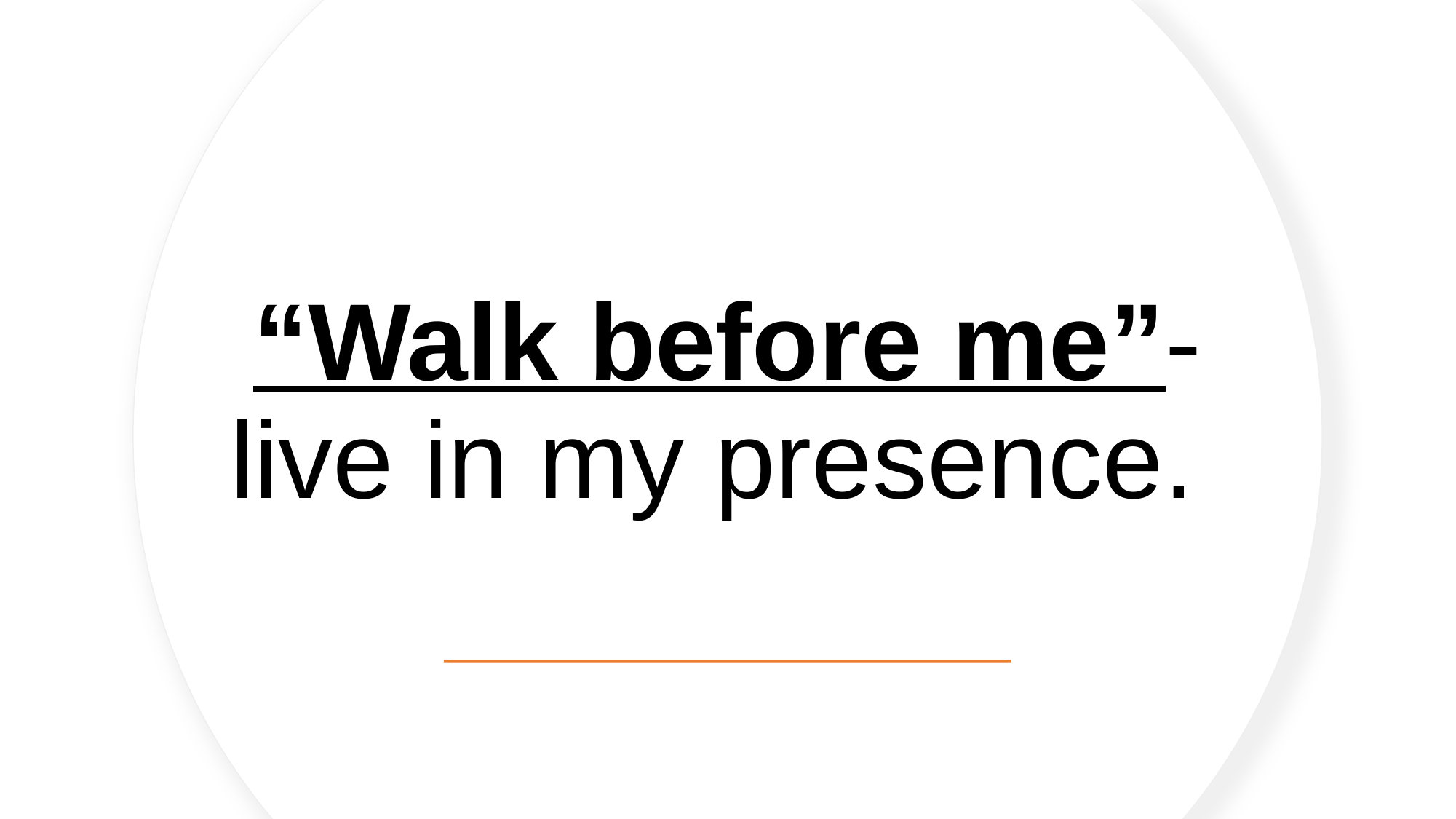

# “Walk before me”- live in my presence.